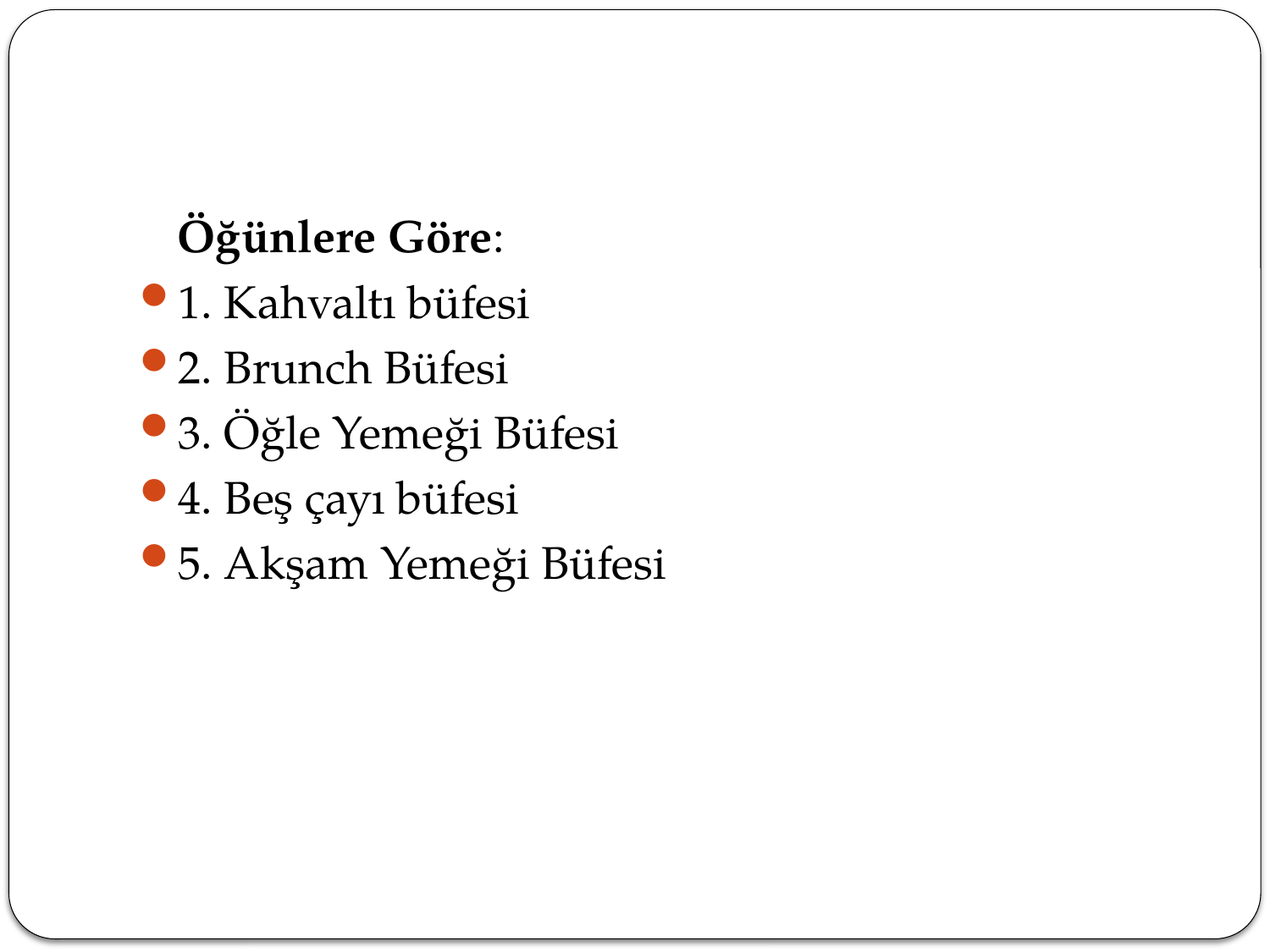

#
	Öğünlere Göre:
1. Kahvaltı büfesi
2. Brunch Büfesi
3. Öğle Yemeği Büfesi
4. Beş çayı büfesi
5. Akşam Yemeği Büfesi